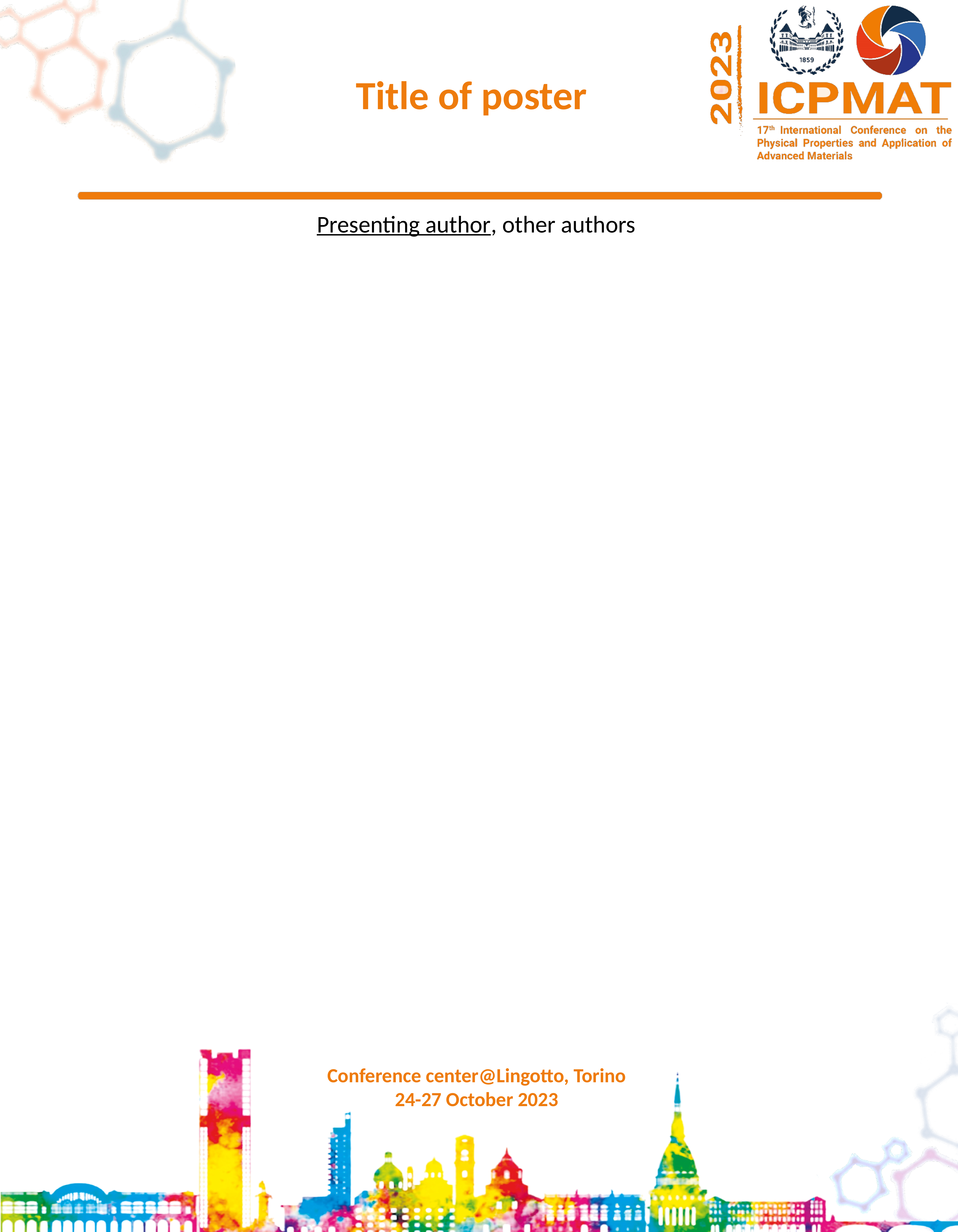

Title of poster
Presenting author, other authors
Conference center@Lingotto, Torino
24-27 October 2023